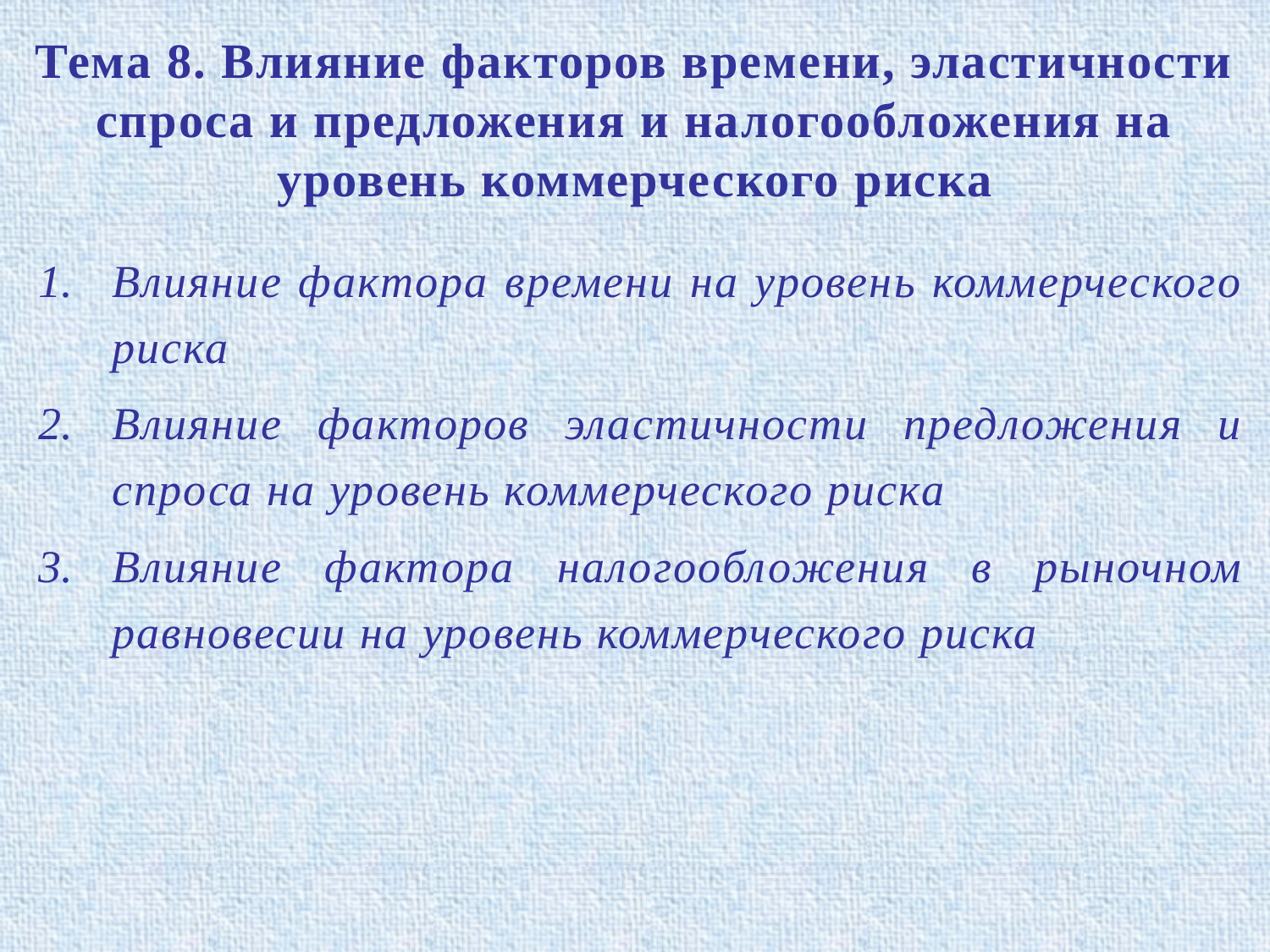

Тема 8. Влияние факторов времени, эластичности спроса и предложения и налогообложения на уровень коммерческого риска

Влияние фактора времени на уровень коммерческого риска
Влияние факторов эластичности предложения и спроса на уровень коммерческого риска
Влияние фактора налогообложения в рыночном равновесии на уровень коммерческого риска